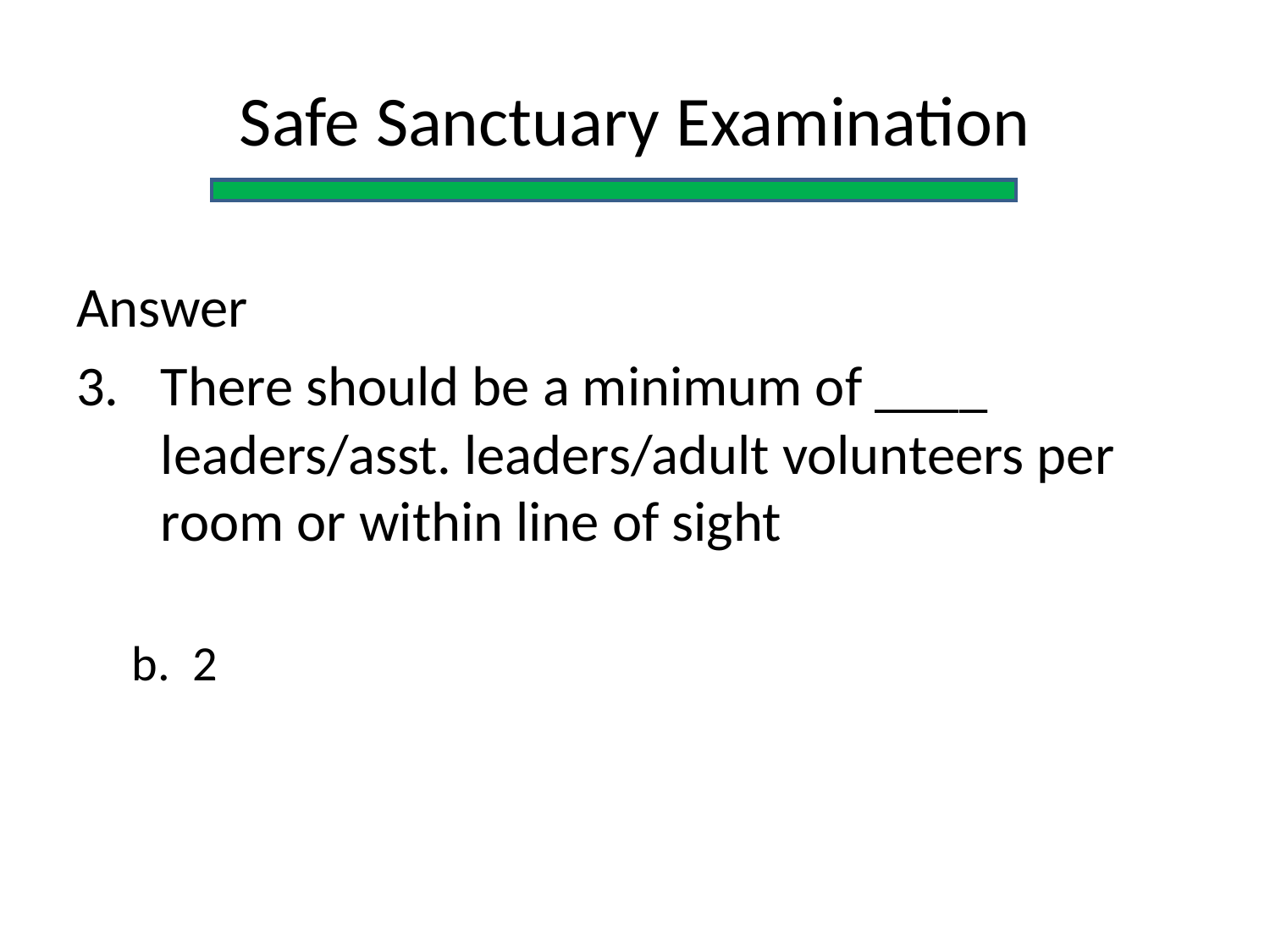

Safe Sanctuary Examination

Answer
There should be a minimum of ____ leaders/asst. leaders/adult volunteers per room or within line of sight

b.  2